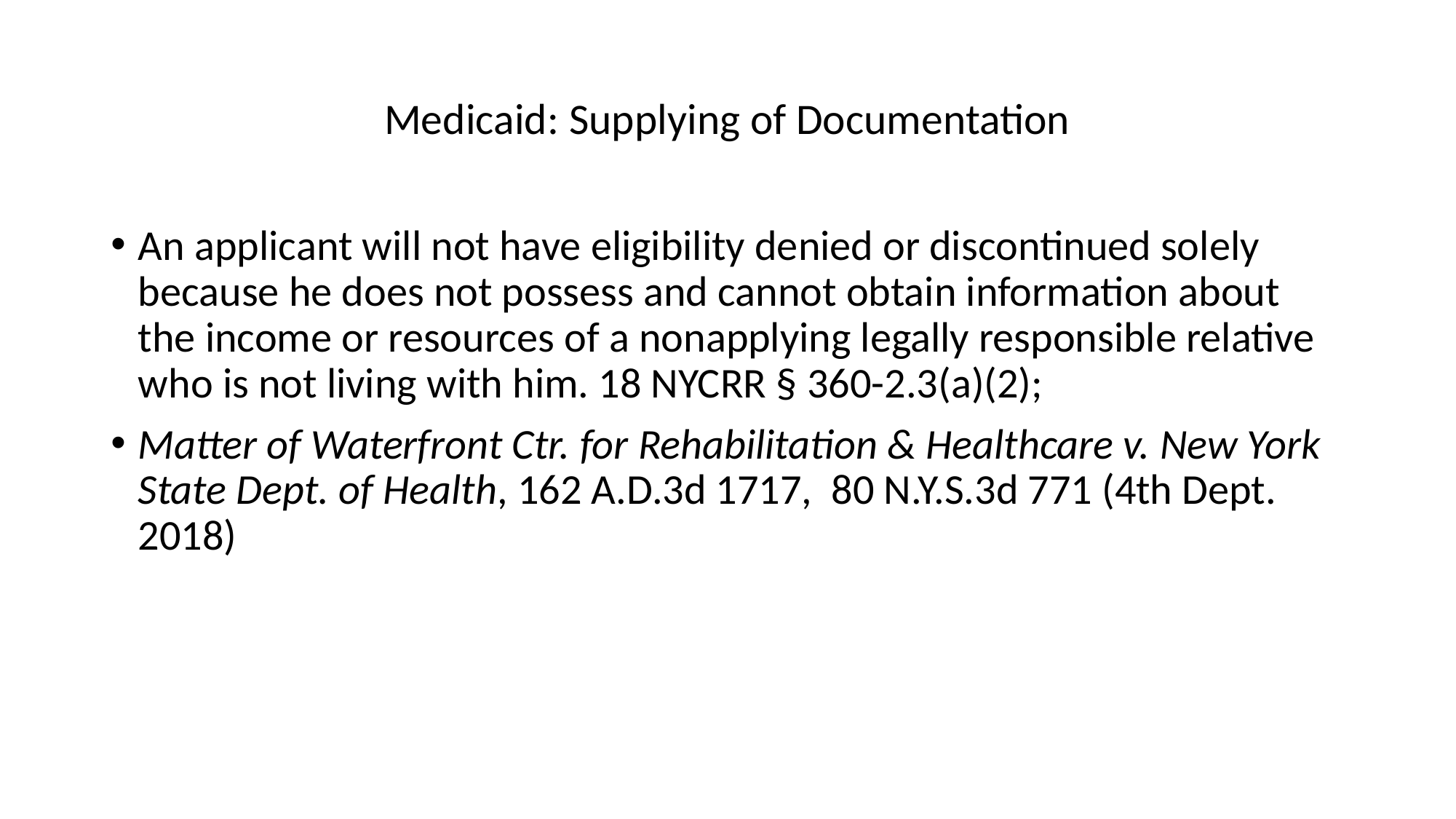

# Medicaid: Supplying of Documentation
An applicant will not have eligibility denied or discontinued solely because he does not possess and cannot obtain information about the income or resources of a nonapplying legally responsible relative who is not living with him. 18 NYCRR § 360-2.3(a)(2);
Matter of Waterfront Ctr. for Rehabilitation & Healthcare v. New York State Dept. of Health, 162 A.D.3d 1717,  80 N.Y.S.3d 771 (4th Dept. 2018)